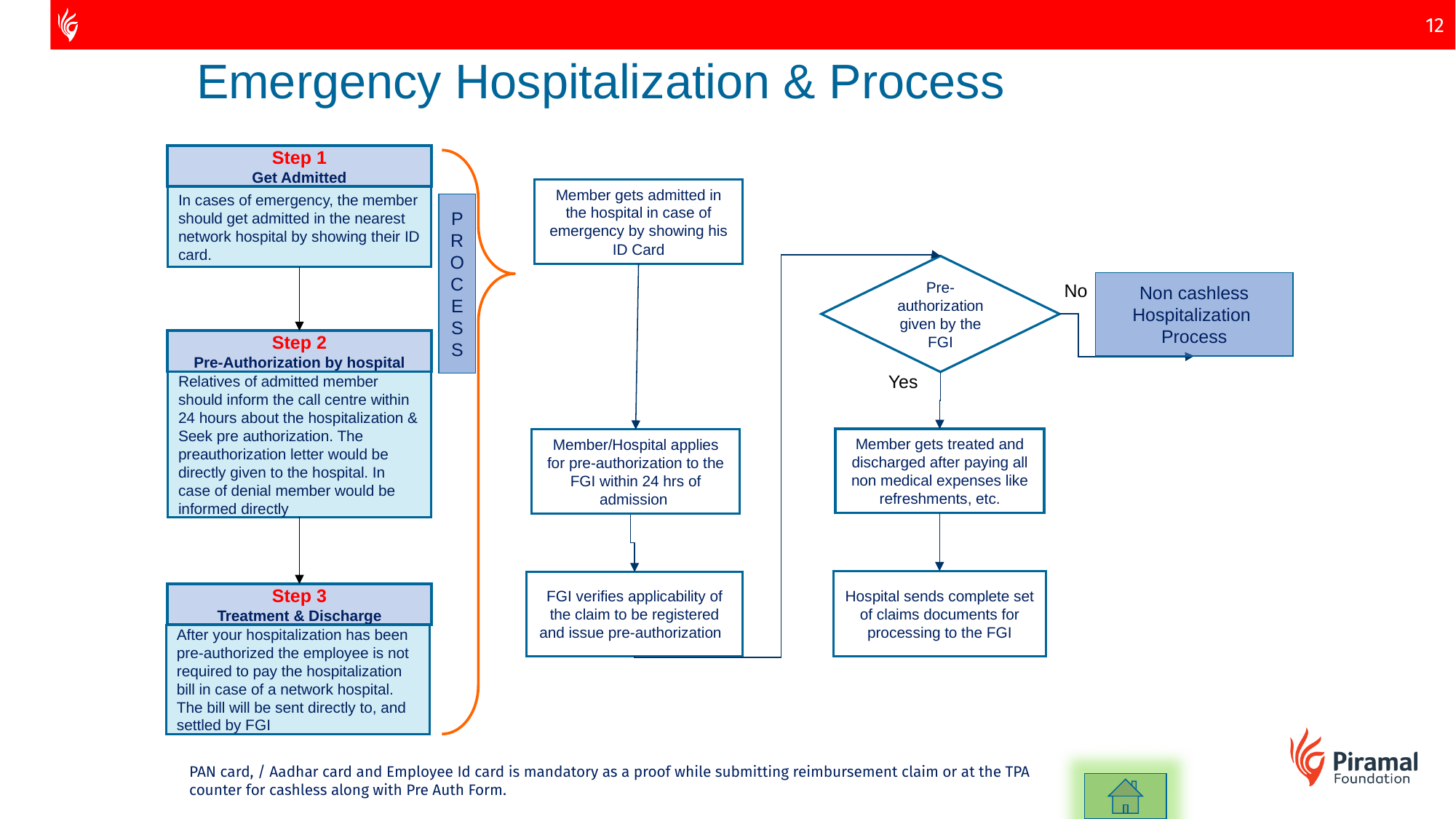

Emergency Hospitalization & Process
Step 1
Get Admitted

Member gets admitted in the hospital in case of emergency by showing his ID Card
In cases of emergency, the member should get admitted in the nearest network hospital by showing their ID card.
P
R
O
C
E
S
S
Pre-authorization given by the FGI
Non cashless
Hospitalization
Process
No
Step 2
Pre-Authorization by hospital
Yes
Relatives of admitted member should inform the call centre within 24 hours about the hospitalization & Seek pre authorization. The preauthorization letter would be directly given to the hospital. In case of denial member would be informed directly
Member gets treated and discharged after paying all non medical expenses like refreshments, etc.
Member/Hospital applies for pre-authorization to the FGI within 24 hrs of admission
Hospital sends complete set of claims documents for processing to the FGI
FGI verifies applicability of the claim to be registered and issue pre-authorization
Step 3
Treatment & Discharge
After your hospitalization has been pre-authorized the employee is not required to pay the hospitalization bill in case of a network hospital. The bill will be sent directly to, and settled by FGI
PAN card, / Aadhar card and Employee Id card is mandatory as a proof while submitting reimbursement claim or at the TPA counter for cashless along with Pre Auth Form.